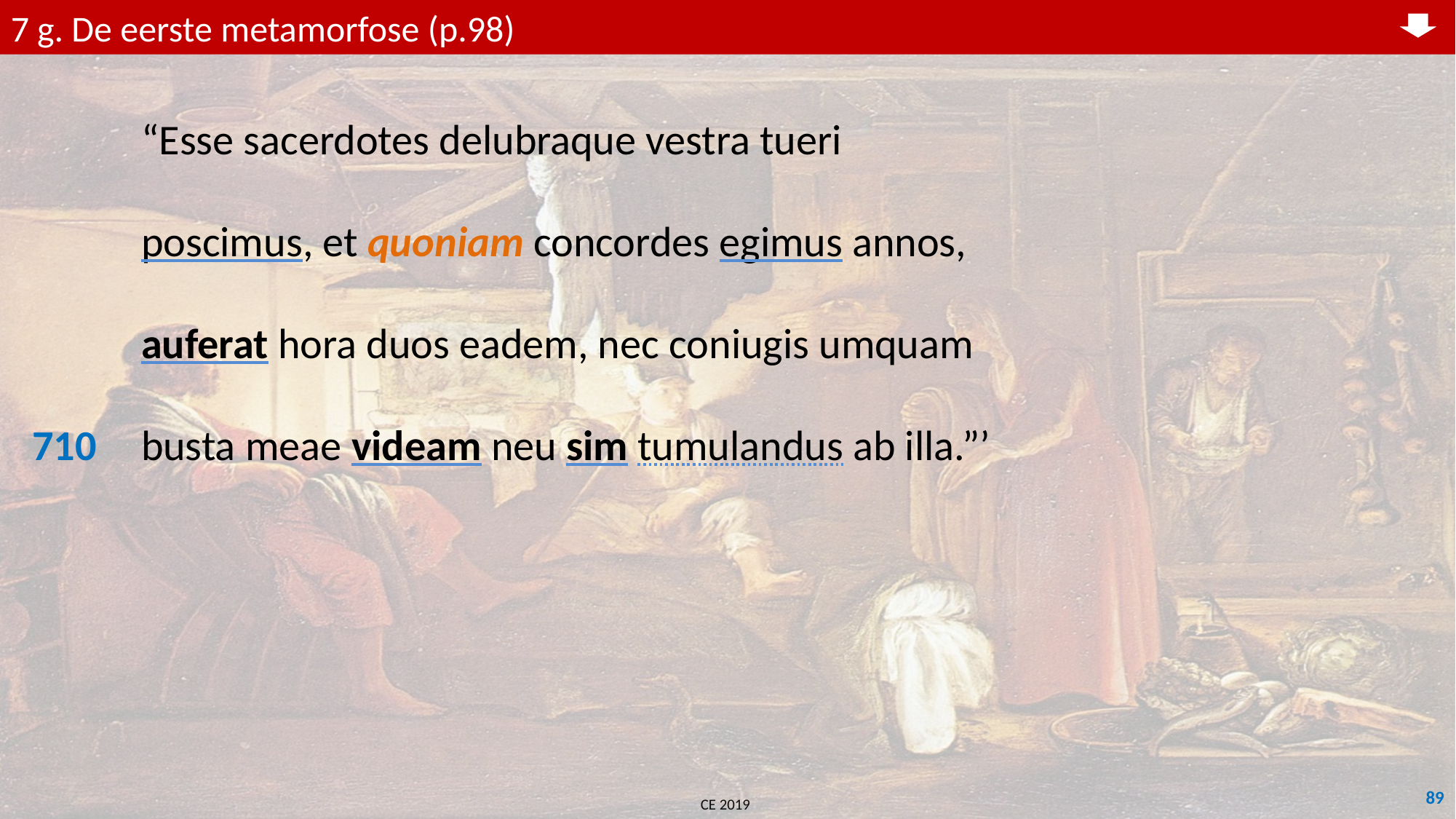

7 g. De eerste metamorfose (p.98)

	“Esse sacerdotes delubraque vestra tueri
	poscimus, et quoniam concordes egimus annos,
	auferat hora duos eadem, nec coniugis umquam
710	busta meae videam neu sim tumulandus ab illa.”’
89
CE 2019